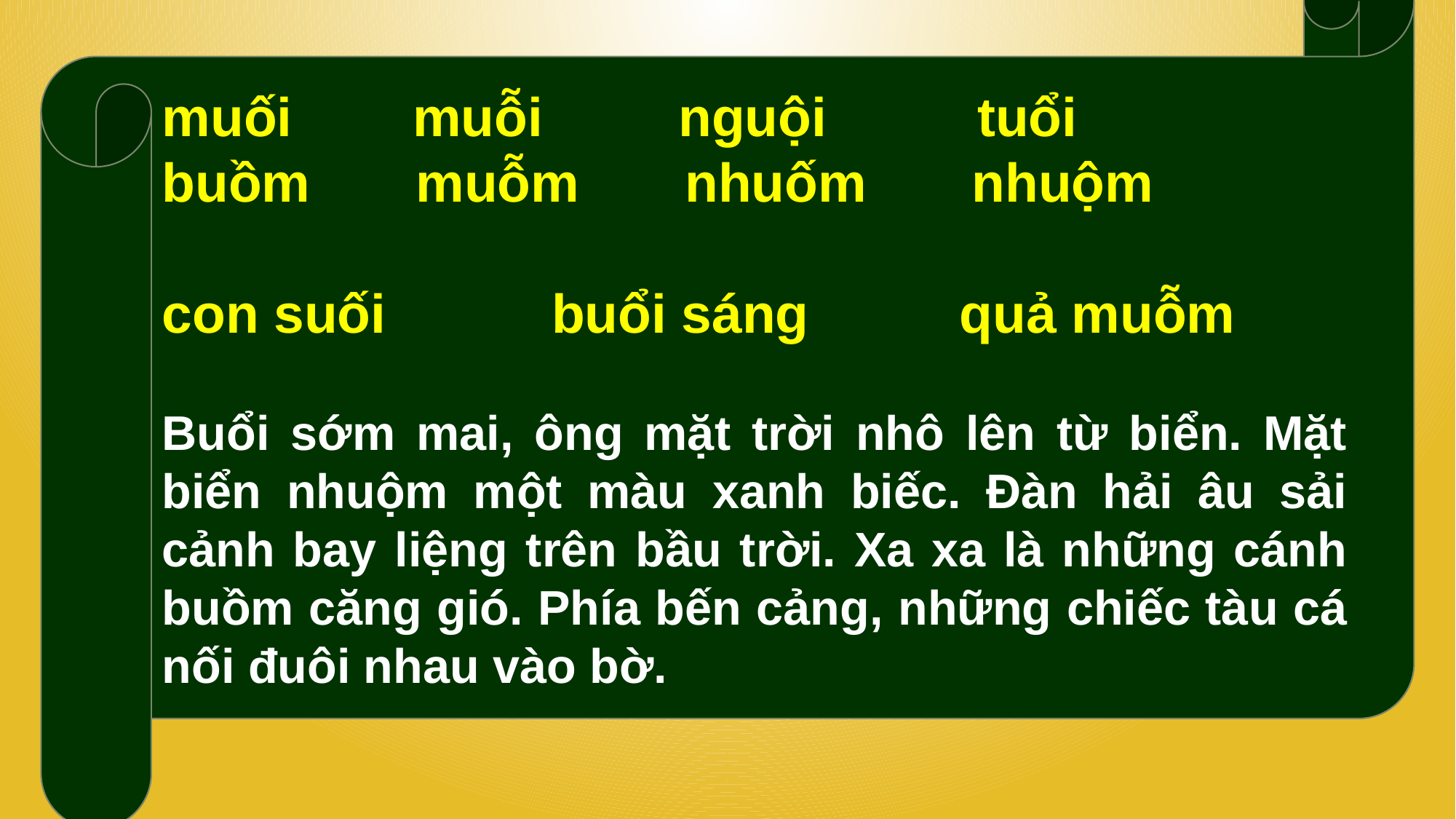

muối        muỗi         nguội          tuổi
buồm       muỗm       nhuốm       nhuộm

con suối           buổi sáng          quả muỗm

Buổi sớm mai, ông mặt trời nhô lên từ biển. Mặt biển nhuộm một màu xanh biếc. Đàn hải âu sải cảnh bay liệng trên bầu trời. Xa xa là những cánh buồm căng gió. Phía bến cảng, những chiếc tàu cá nối đuôi nhau vào bờ.